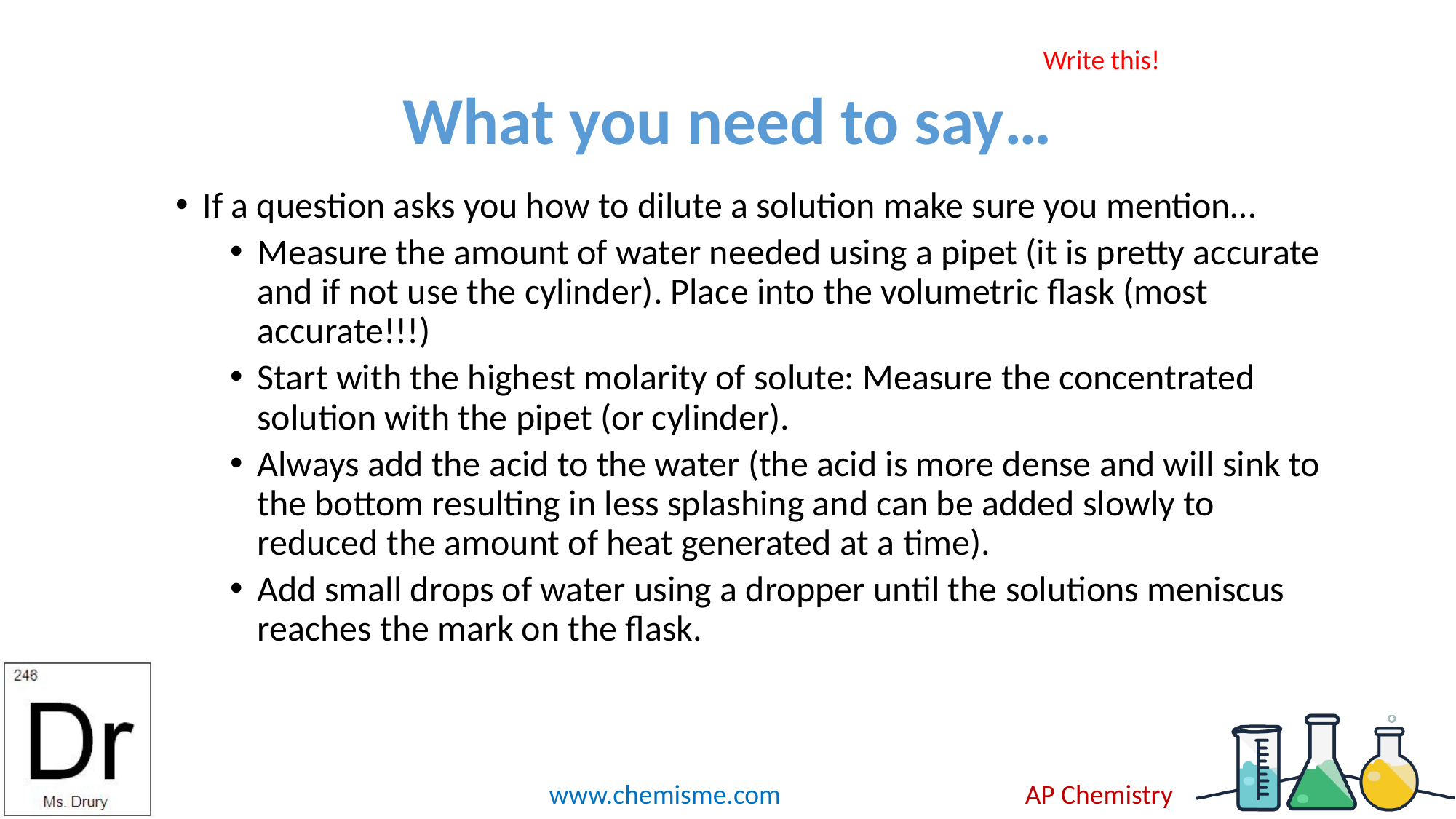

Write this!
# What you need to say…
If a question asks you how to dilute a solution make sure you mention…
Measure the amount of water needed using a pipet (it is pretty accurate and if not use the cylinder). Place into the volumetric flask (most accurate!!!)
Start with the highest molarity of solute: Measure the concentrated solution with the pipet (or cylinder).
Always add the acid to the water (the acid is more dense and will sink to the bottom resulting in less splashing and can be added slowly to reduced the amount of heat generated at a time).
Add small drops of water using a dropper until the solutions meniscus reaches the mark on the flask.